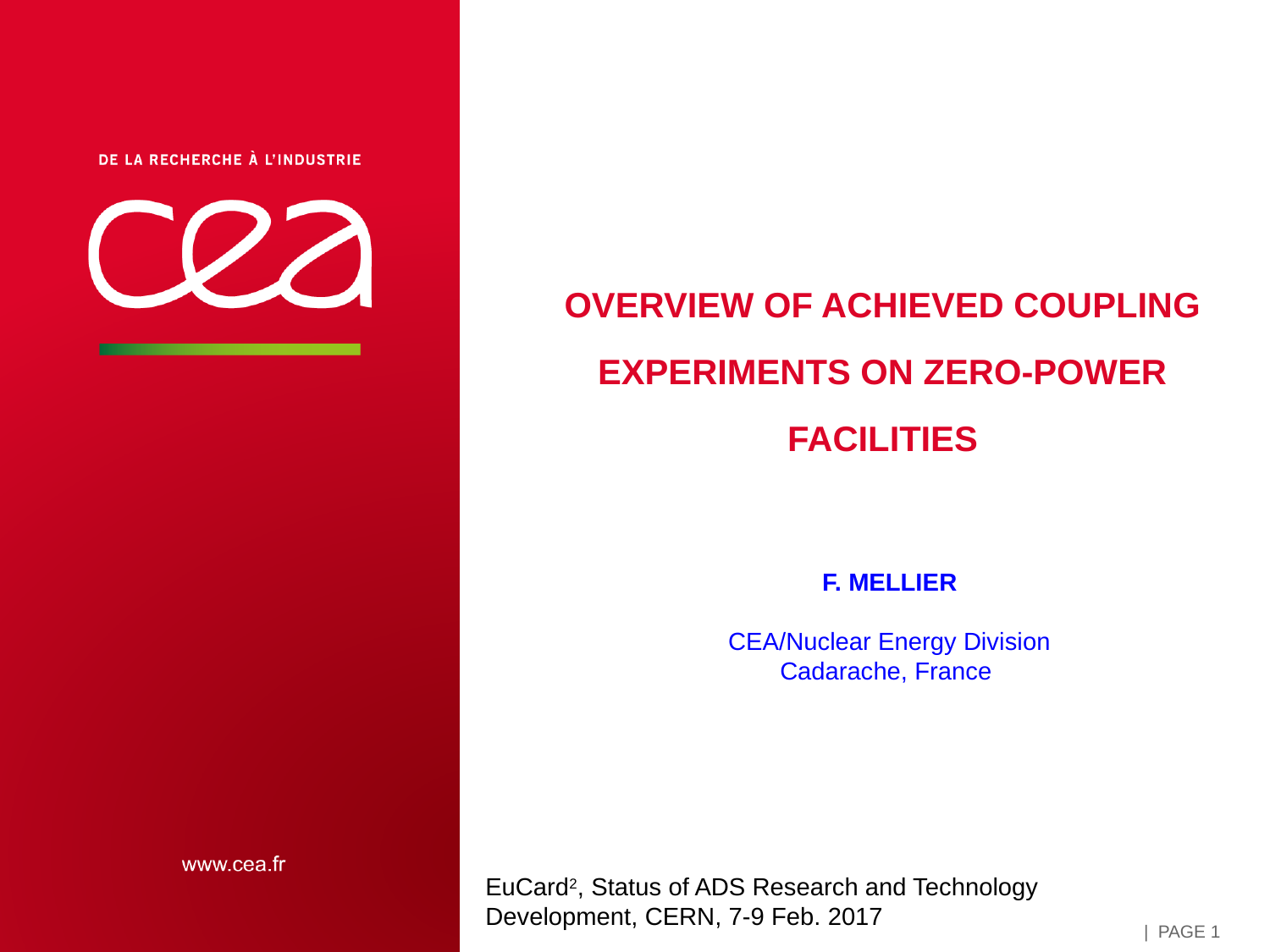

# Overview of achieved coupling experiments on zero-power FACILITIEs
F. MELLIER

CEA/Nuclear Energy Division
Cadarache, France
EuCard2, Status of ADS Research and Technology Development, CERN, 7-9 Feb. 2017